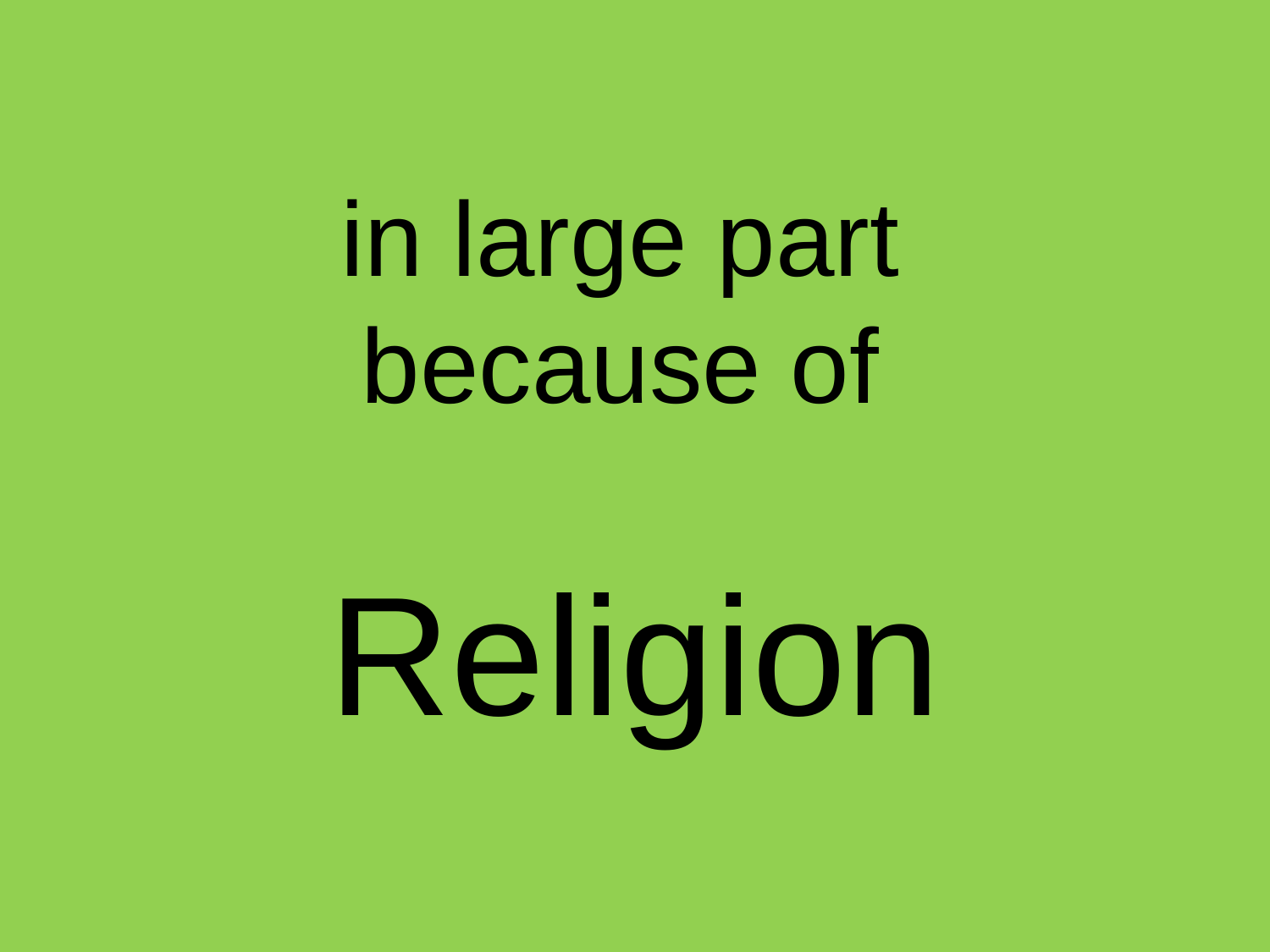

# in large part because of
Religion